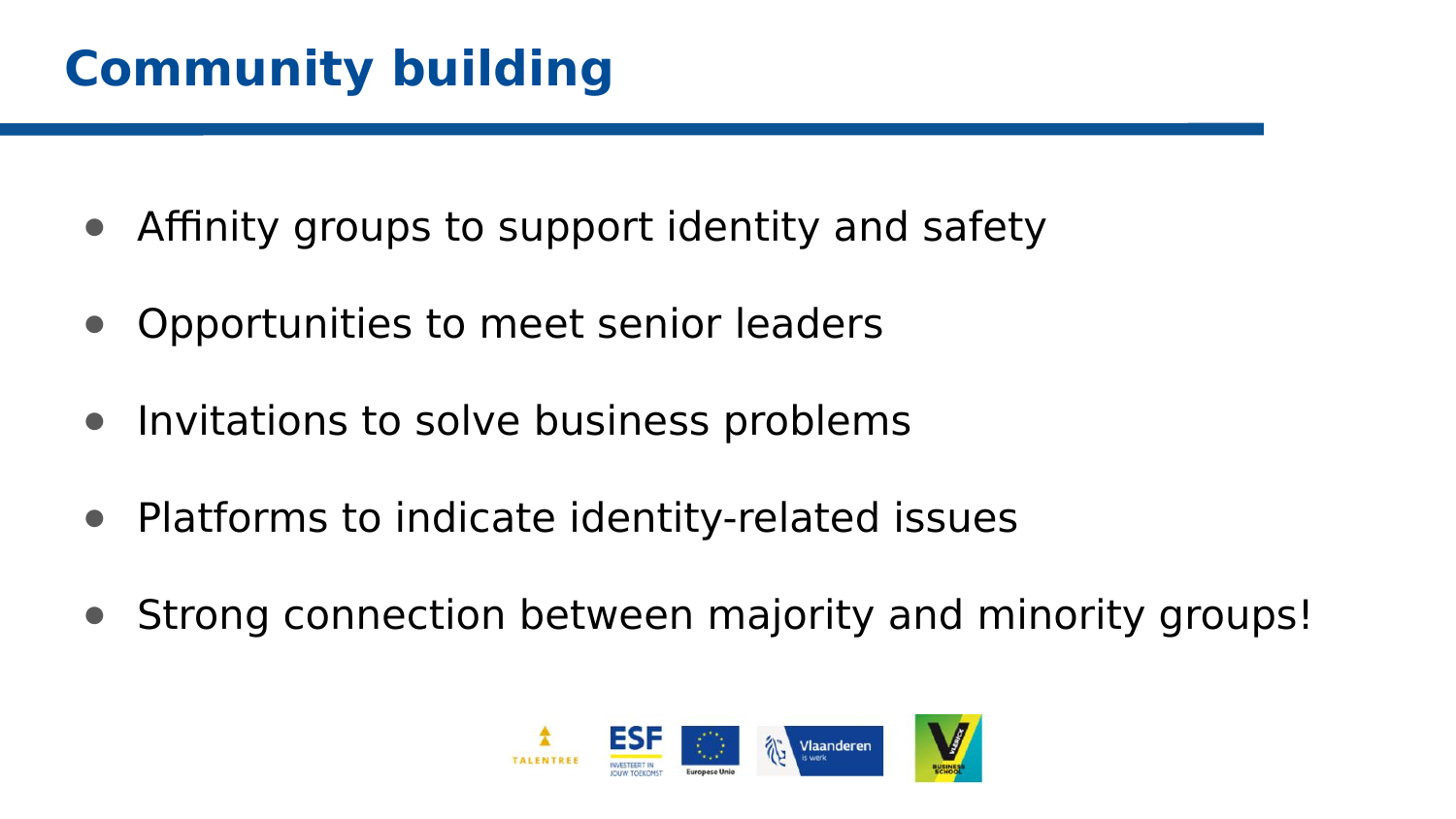

# Community building
Affinity groups to support identity and safety
Opportunities to meet senior leaders
Invitations to solve business problems
Platforms to indicate identity-related issues
Strong connection between majority and minority groups!